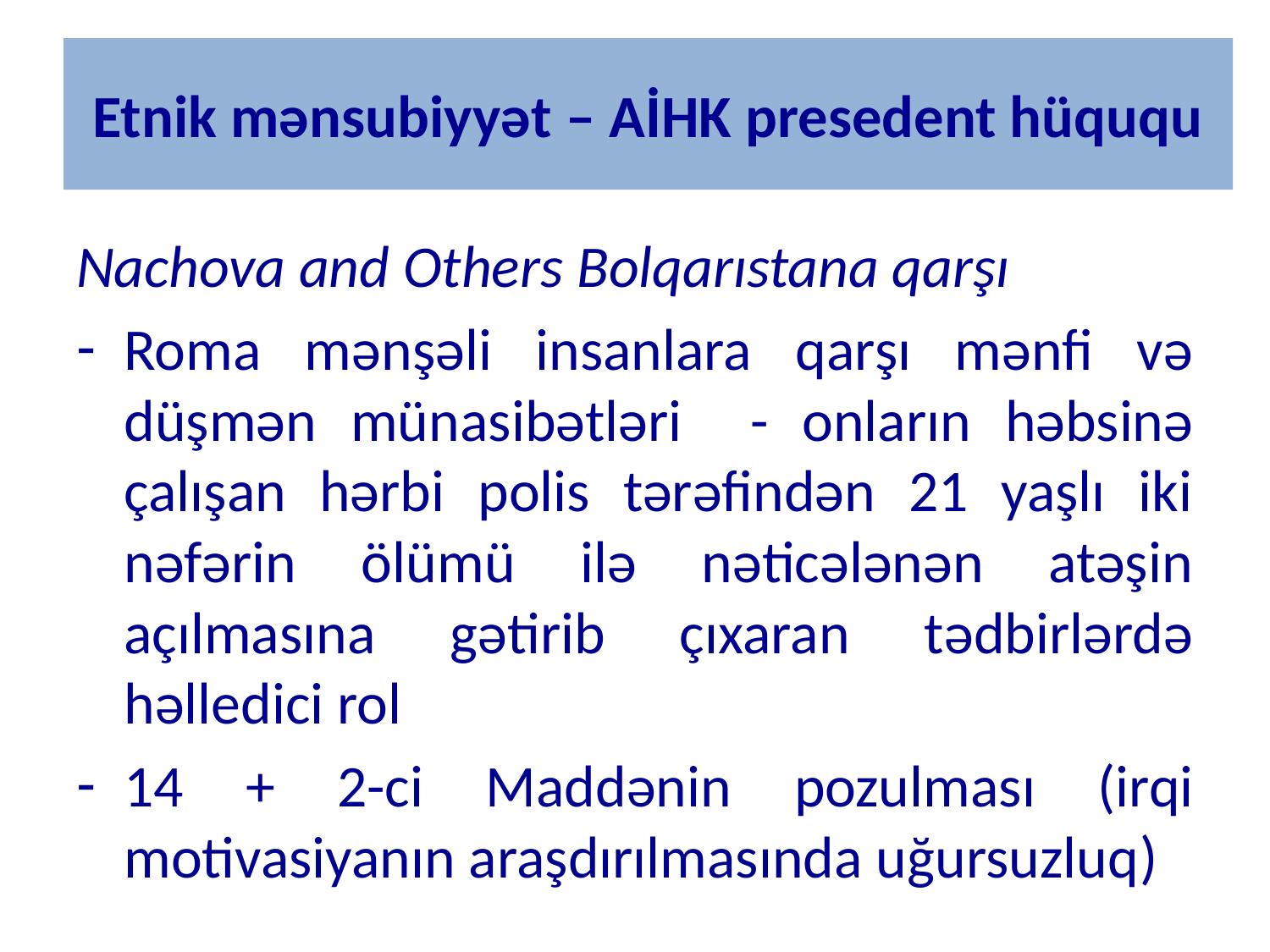

# Etnik mənsubiyyət – AİHK presedent hüququ
Nachova and Others Bolqarıstana qarşı
Roma mənşəli insanlara qarşı mənfi və düşmən münasibətləri  - onların həbsinə çalışan hərbi polis tərəfindən 21 yaşlı iki nəfərin ölümü ilə nəticələnən atəşin açılmasına gətirib çıxaran tədbirlərdə həlledici rol
14 + 2-ci Maddənin pozulması (irqi motivasiyanın araşdırılmasında uğursuzluq)